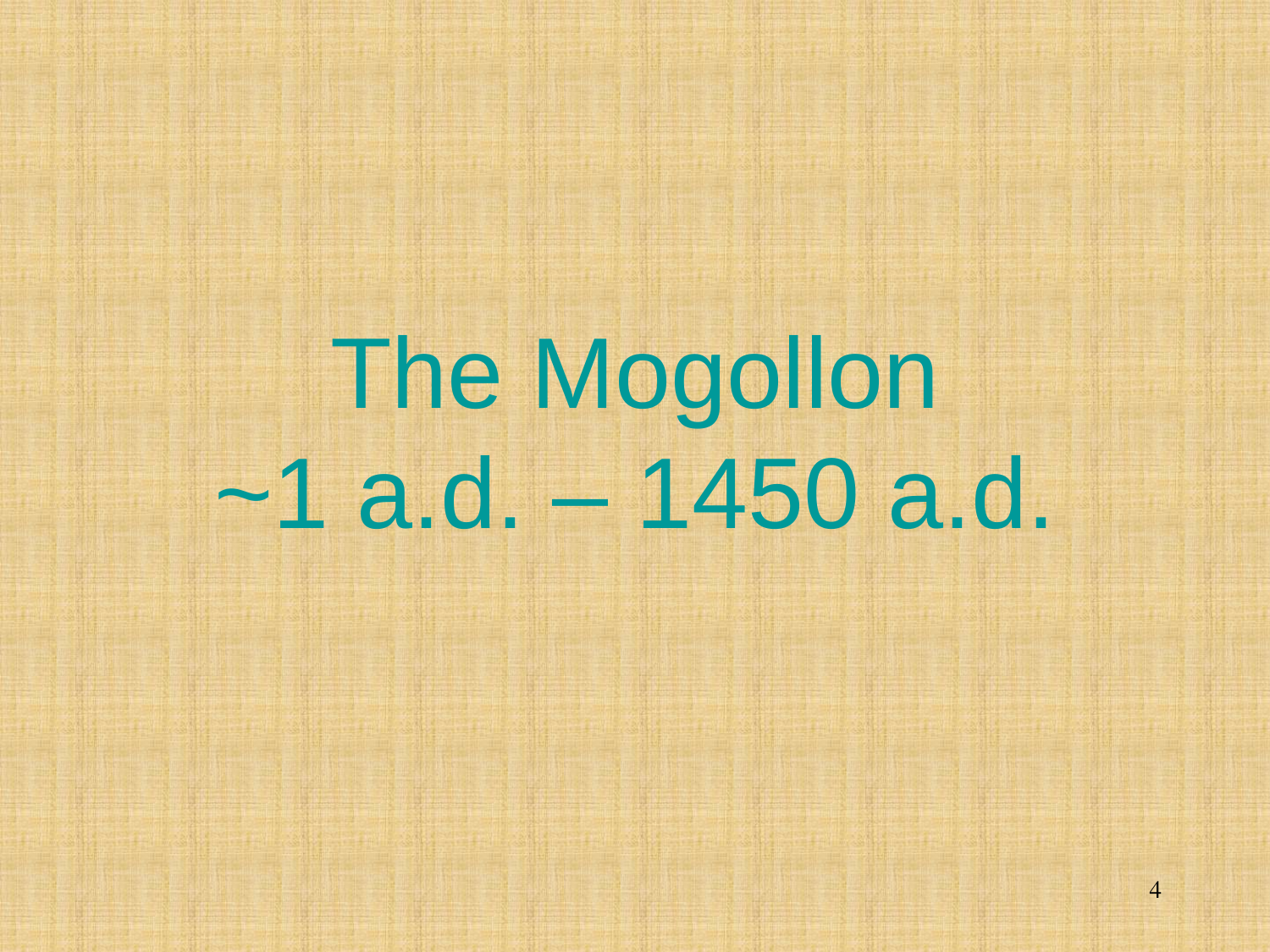

# The Mogollon ~1 a.d. – 1450 a.d.
4